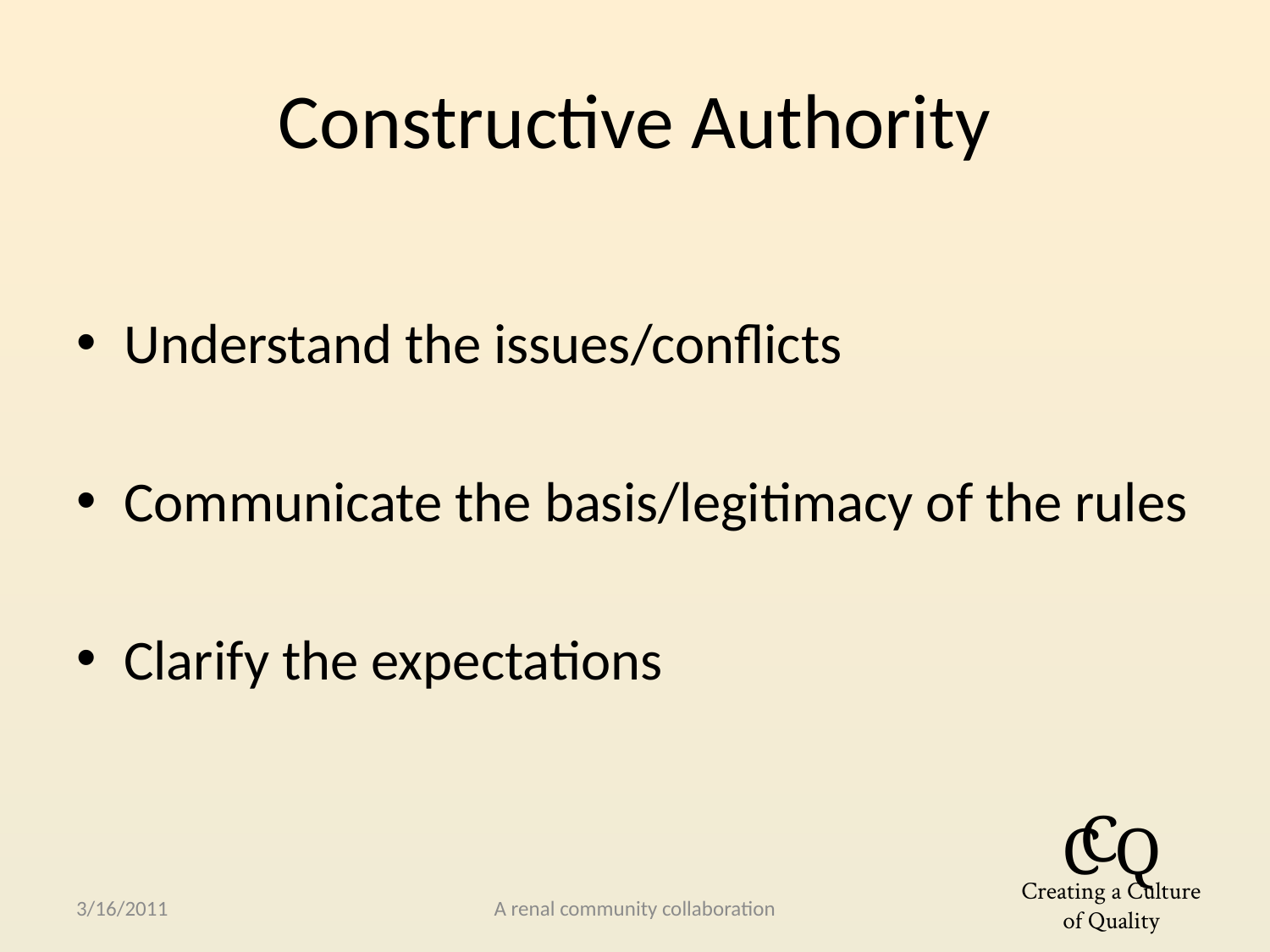

# Constructive Authority

Understand the issues/conflicts

Communicate the basis/legitimacy of the rules

Clarify the expectations
3/16/2011
A renal community collaboration